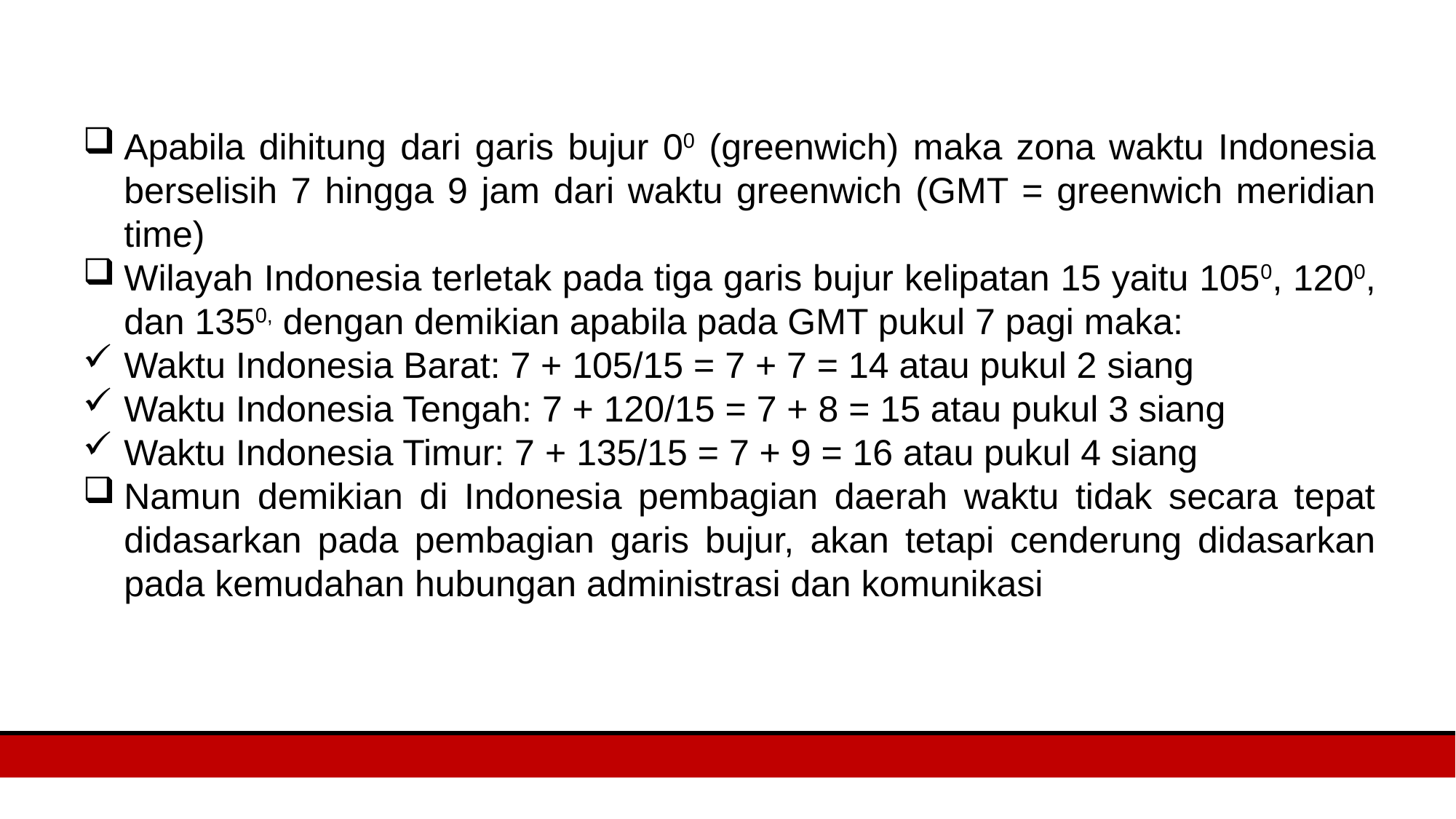

Apabila dihitung dari garis bujur 00 (greenwich) maka zona waktu Indonesia berselisih 7 hingga 9 jam dari waktu greenwich (GMT = greenwich meridian time)
Wilayah Indonesia terletak pada tiga garis bujur kelipatan 15 yaitu 1050, 1200, dan 1350, dengan demikian apabila pada GMT pukul 7 pagi maka:
Waktu Indonesia Barat: 7 + 105/15 = 7 + 7 = 14 atau pukul 2 siang
Waktu Indonesia Tengah: 7 + 120/15 = 7 + 8 = 15 atau pukul 3 siang
Waktu Indonesia Timur: 7 + 135/15 = 7 + 9 = 16 atau pukul 4 siang
Namun demikian di Indonesia pembagian daerah waktu tidak secara tepat didasarkan pada pembagian garis bujur, akan tetapi cenderung didasarkan pada kemudahan hubungan administrasi dan komunikasi